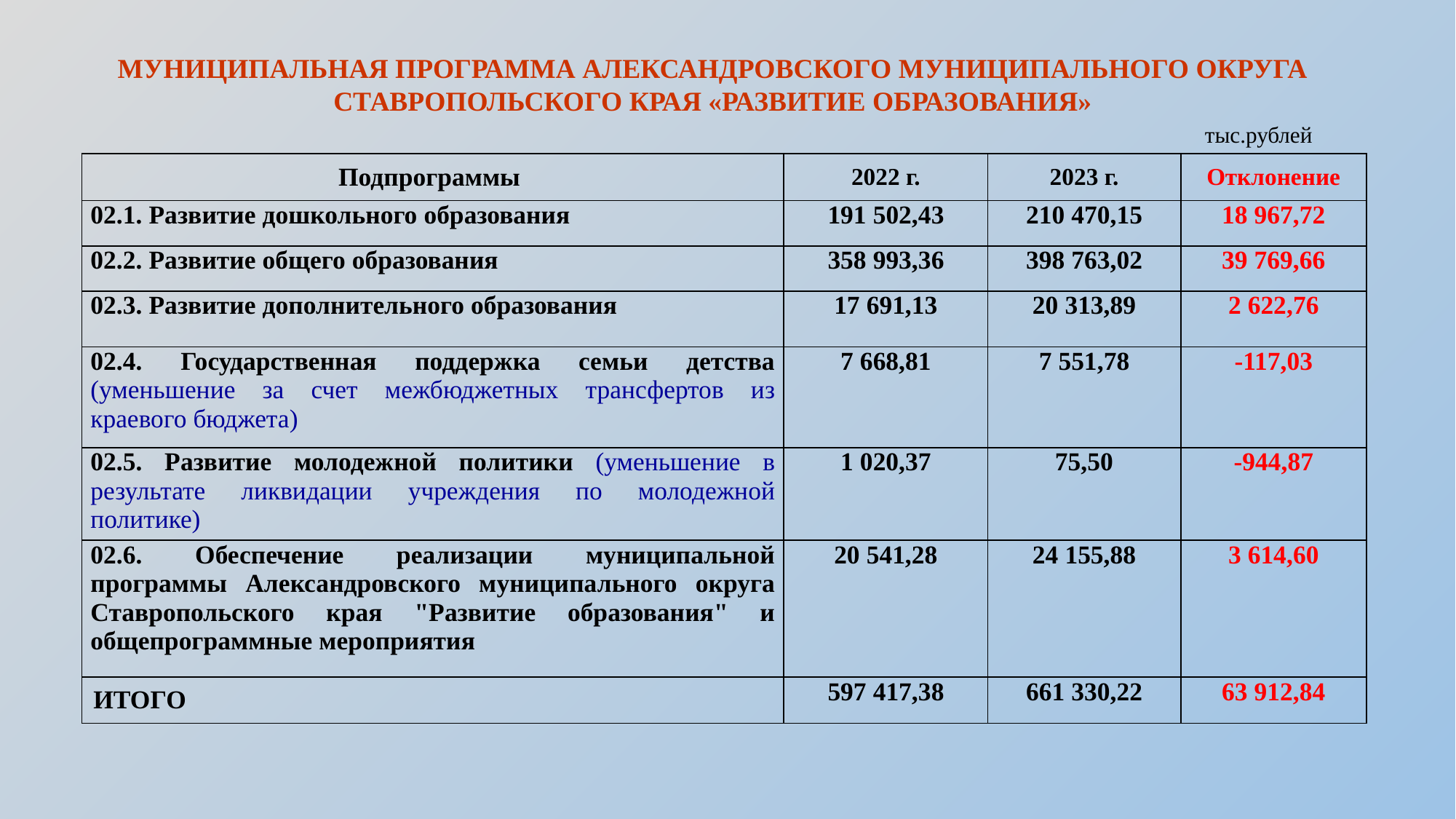

МУНИЦИПАЛЬНАЯ ПРОГРАММА АЛЕКСАНДРОВСКОГО МУНИЦИПАЛЬНОГО ОКРУГА СТАВРОПОЛЬСКОГО КРАЯ «РАЗВИТИЕ ОБРАЗОВАНИЯ»
тыс.рублей
| Подпрограммы | 2022 г. | 2023 г. | Отклонение |
| --- | --- | --- | --- |
| 02.1. Развитие дошкольного образования | 191 502,43 | 210 470,15 | 18 967,72 |
| 02.2. Развитие общего образования | 358 993,36 | 398 763,02 | 39 769,66 |
| 02.3. Развитие дополнительного образования | 17 691,13 | 20 313,89 | 2 622,76 |
| 02.4. Государственная поддержка семьи детства (уменьшение за счет межбюджетных трансфертов из краевого бюджета) | 7 668,81 | 7 551,78 | -117,03 |
| 02.5. Развитие молодежной политики (уменьшение в результате ликвидации учреждения по молодежной политике) | 1 020,37 | 75,50 | -944,87 |
| 02.6. Обеспечение реализации муниципальной программы Александровского муниципального округа Ставропольского края "Развитие образования" и общепрограммные мероприятия | 20 541,28 | 24 155,88 | 3 614,60 |
| ИТОГО | 597 417,38 | 661 330,22 | 63 912,84 |